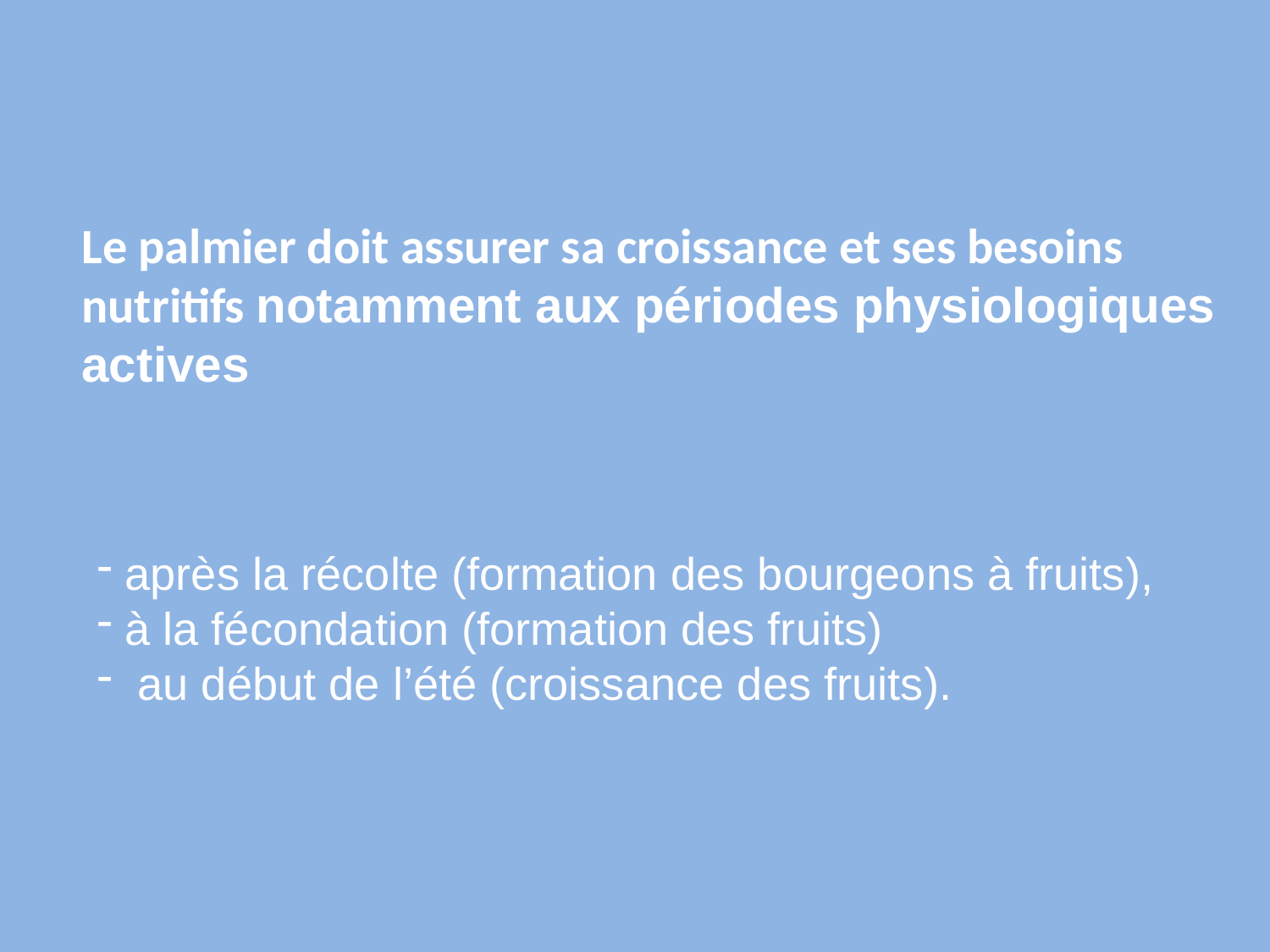

Le palmier doit assurer sa croissance et ses besoins nutritifs notamment aux périodes physiologiques actives

 après la récolte (formation des bourgeons à fruits),
 à la fécondation (formation des fruits)
  au début de l’été (croissance des fruits).